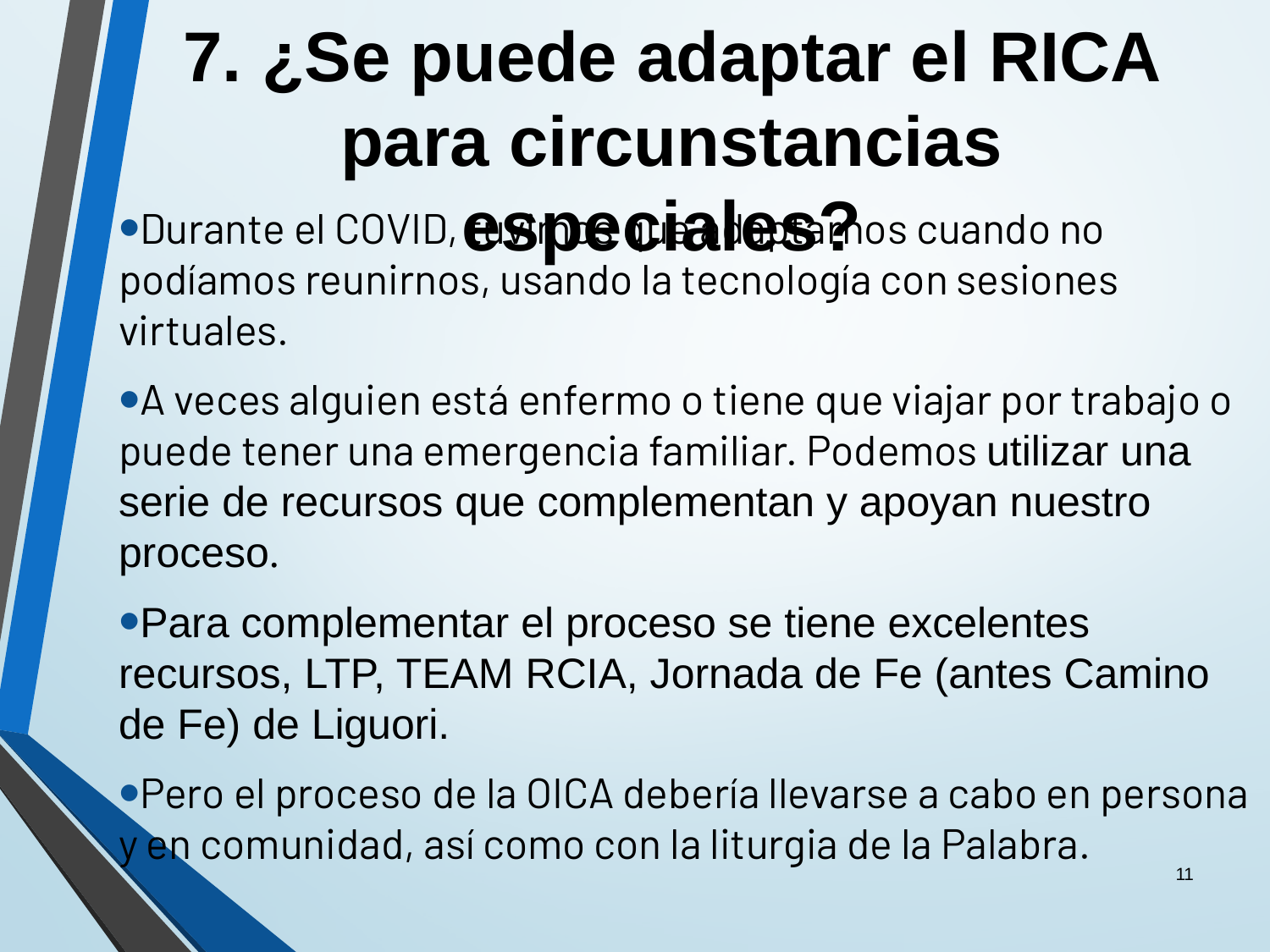

# 7. ¿Se puede adaptar el RICA para circunstancias especiales?
Durante el COVID, tuvimos que adaptarnos cuando no podíamos reunirnos, usando la tecnología con sesiones virtuales.
A veces alguien está enfermo o tiene que viajar por trabajo o puede tener una emergencia familiar. Podemos utilizar una serie de recursos que complementan y apoyan nuestro proceso.
Para complementar el proceso se tiene excelentes recursos, LTP, TEAM RCIA, Jornada de Fe (antes Camino de Fe) de Liguori.
Pero el proceso de la OICA debería llevarse a cabo en persona y en comunidad, así como con la liturgia de la Palabra.

11